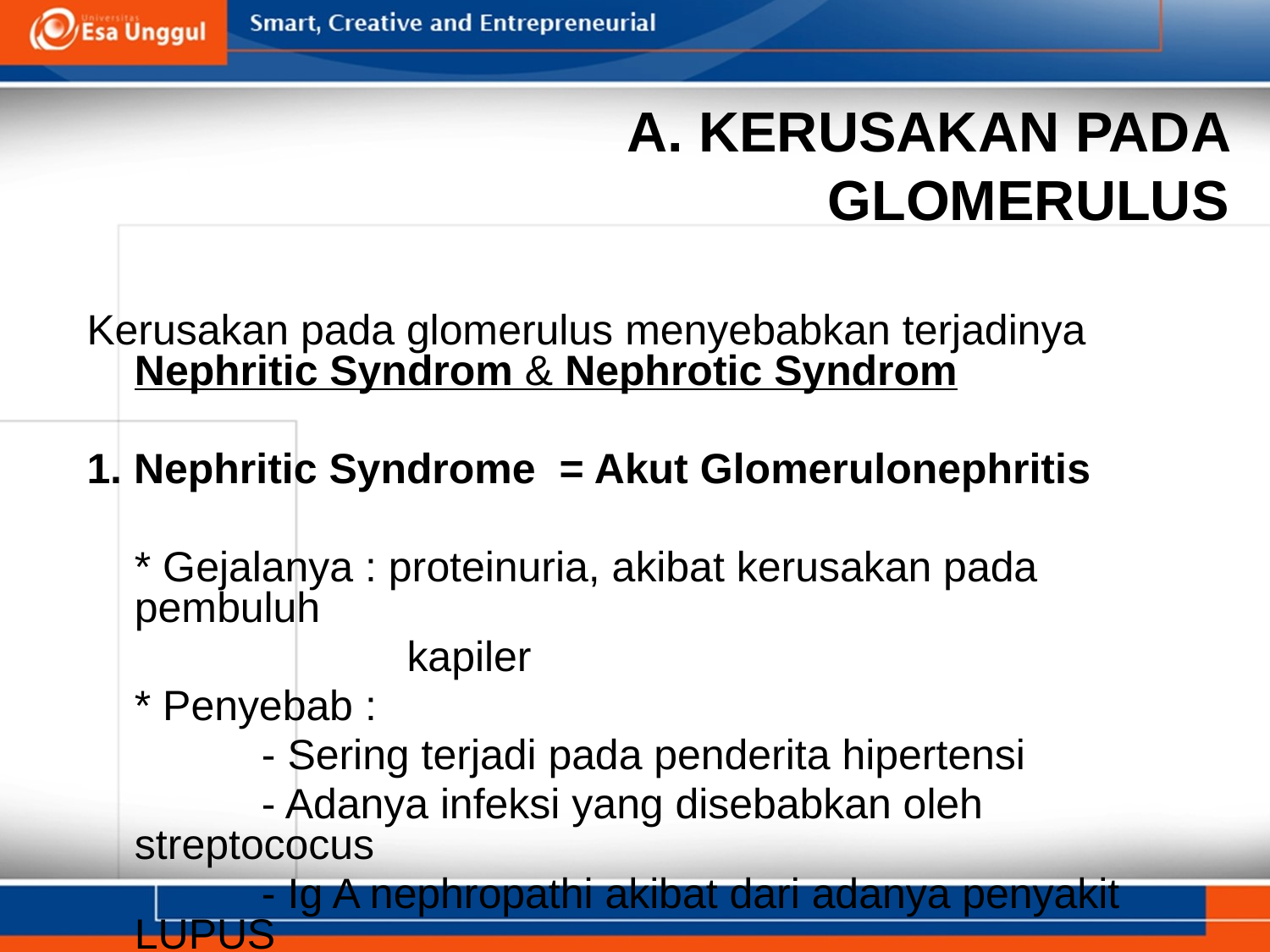

# A. KERUSAKAN PADA GLOMERULUS
Kerusakan pada glomerulus menyebabkan terjadinya Nephritic Syndrom & Nephrotic Syndrom

1. Nephritic Syndrome  = Akut Glomerulonephritis

	* Gejalanya : proteinuria, akibat kerusakan pada pembuluh
                           kapiler
	* Penyebab :
		- Sering terjadi pada penderita hipertensi
		- Adanya infeksi yang disebabkan oleh streptococus
		- Ig A nephropathi akibat dari adanya penyakit LUPUS